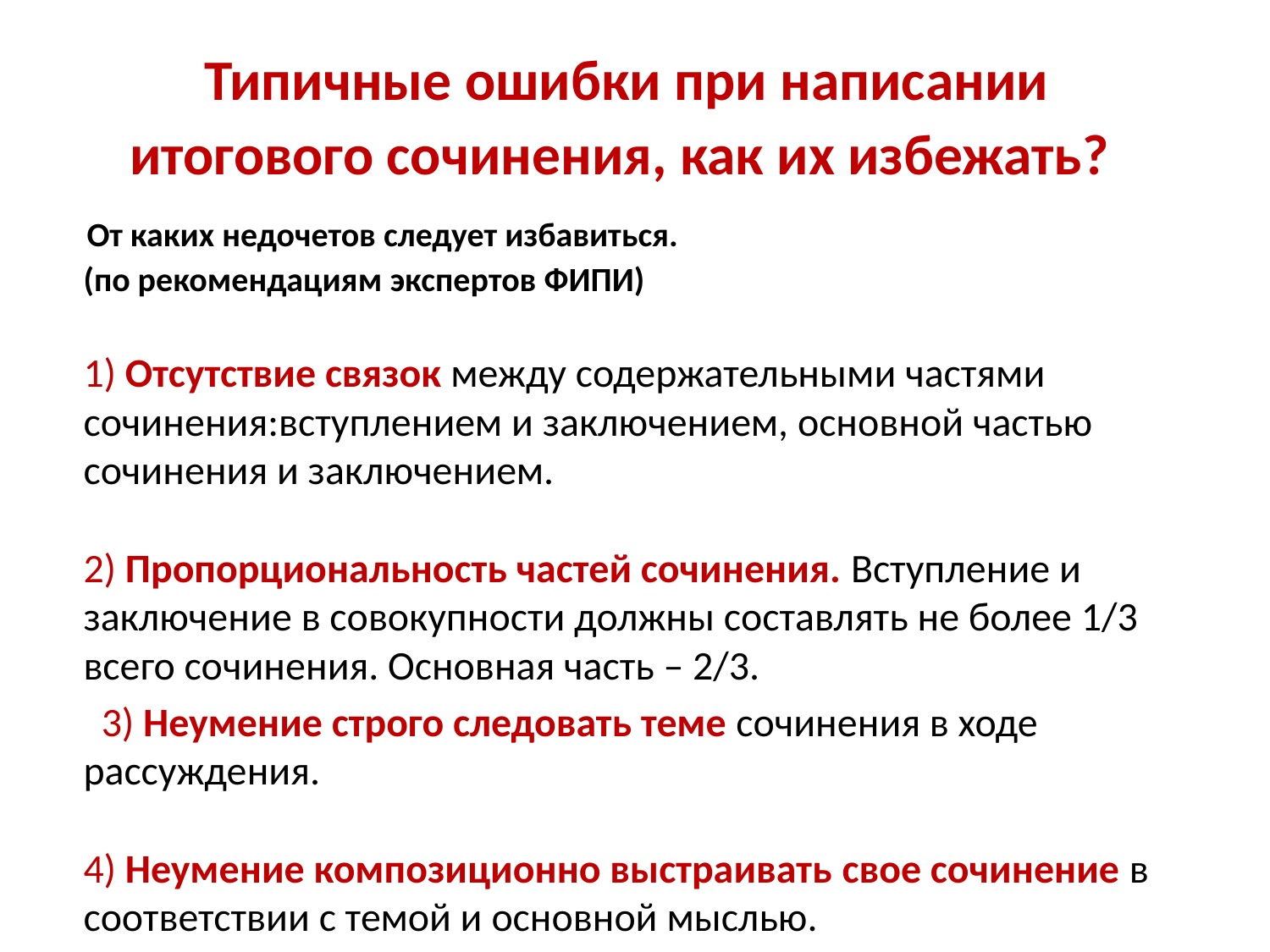

# Типичные ошибки при написании итогового сочинения, как их избежать?
    От каких недочетов следует избавиться. (по рекомендациям экспертов ФИПИ)
1) Отсутствие связок между содержательными частями сочинения:вступлением и заключением, основной частью сочинения и заключением.
2) Пропорциональность частей сочинения. Вступление и заключение в совокупности должны составлять не более 1/3 всего сочинения. Основная часть – 2/3.
       3) Неумение строго следовать теме сочинения в ходе рассуждения.
4) Неумение композиционно выстраивать свое сочинение в соответствии с темой и основной мыслью.